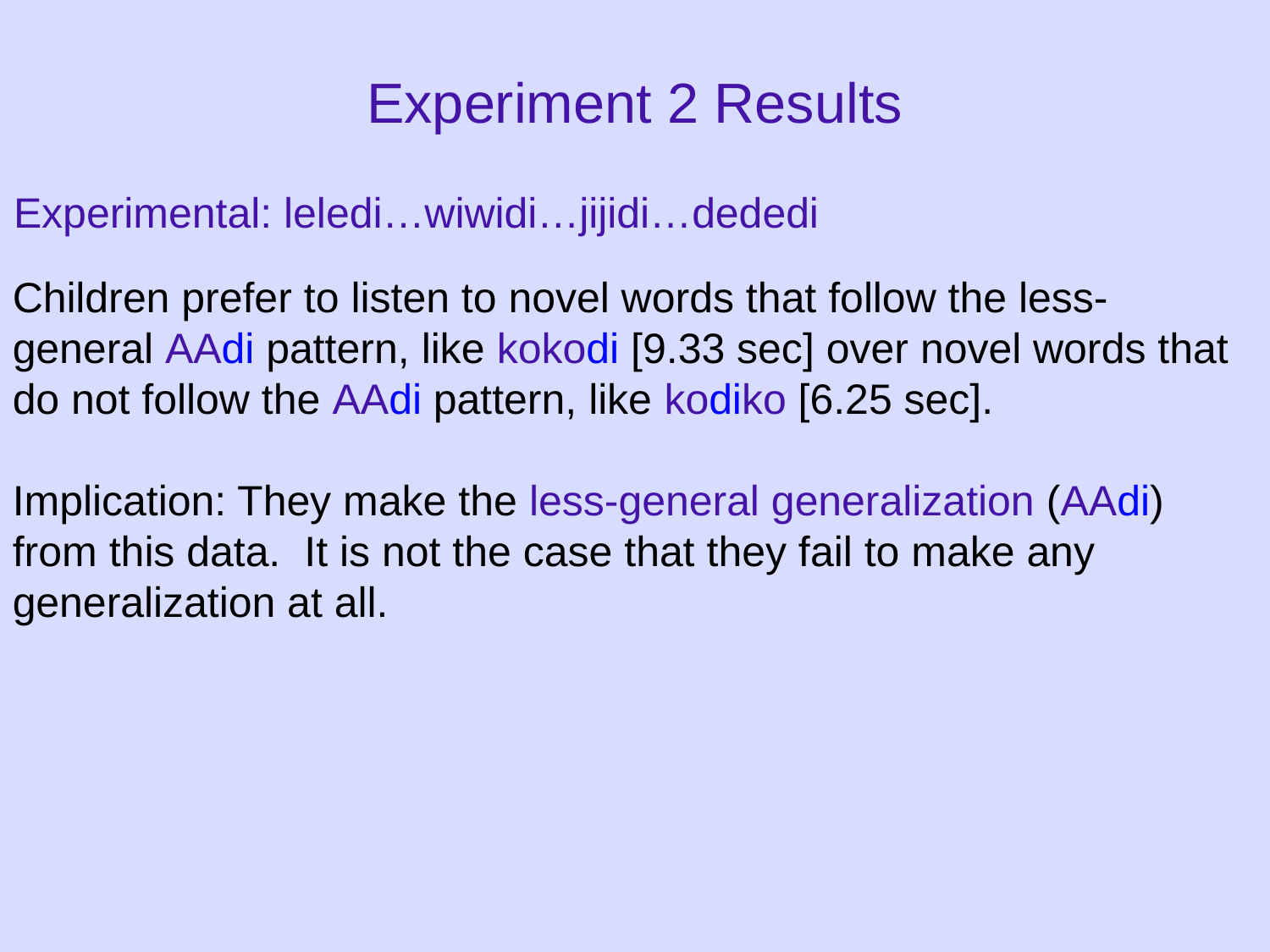

Experiment 2 Results
Experimental: leledi…wiwidi…jijidi…dededi
Children prefer to listen to novel words that follow the less-general AAdi pattern, like kokodi [9.33 sec] over novel words that do not follow the AAdi pattern, like kodiko [6.25 sec].

Implication: They make the less-general generalization (AAdi) from this data.  It is not the case that they fail to make any generalization at all.